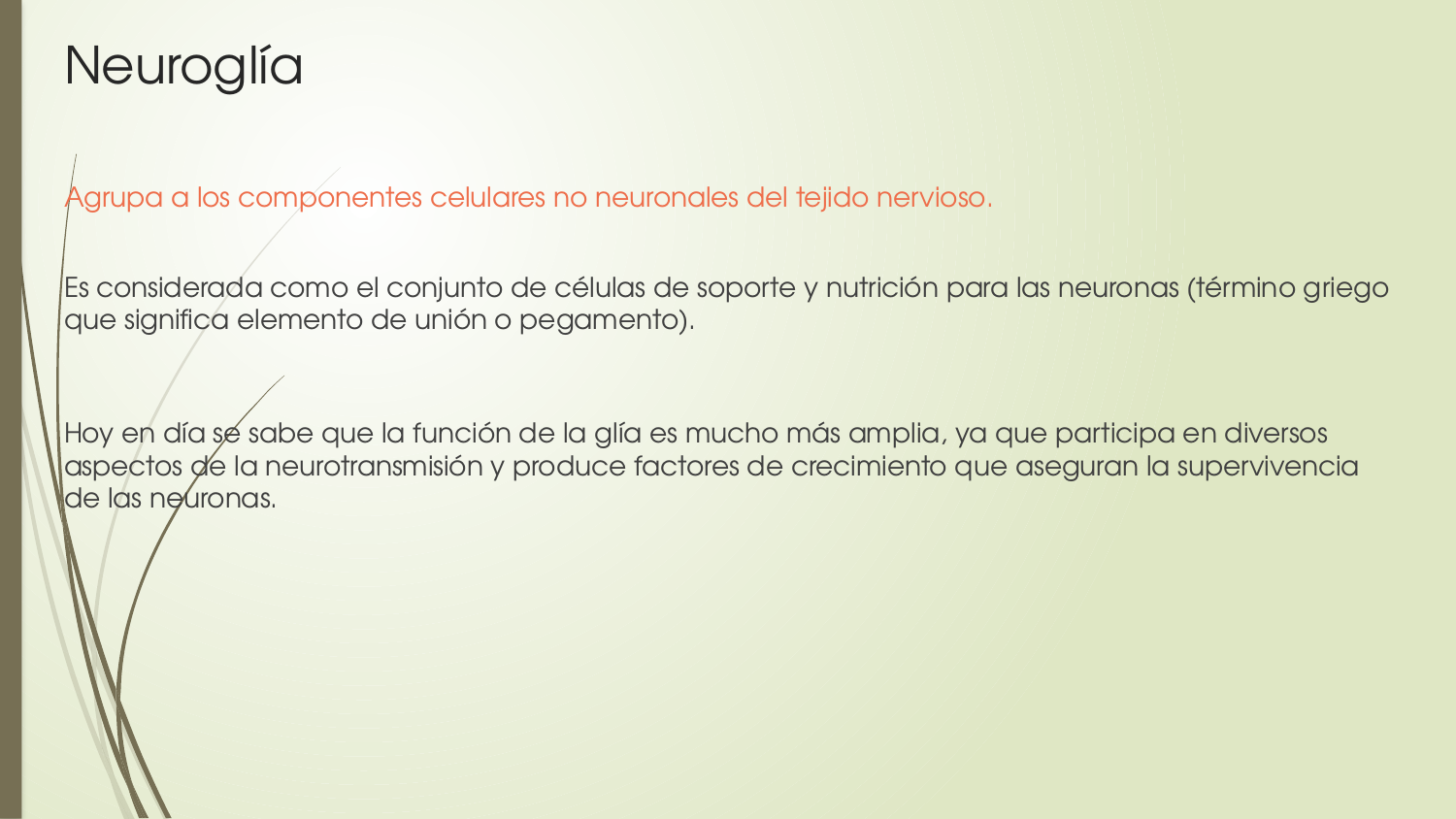

# Neuroglía
Agrupa a los componentes celulares no neuronales del tejido nervioso.

Es considerada como el conjunto de células de soporte y nutrición para las neuronas (término griego que significa elemento de unión o pegamento).

Hoy en día se sabe que la función de la glía es mucho más amplia, ya que participa en diversos aspectos de la neurotransmisión y produce factores de crecimiento que aseguran la supervivencia de las neuronas.